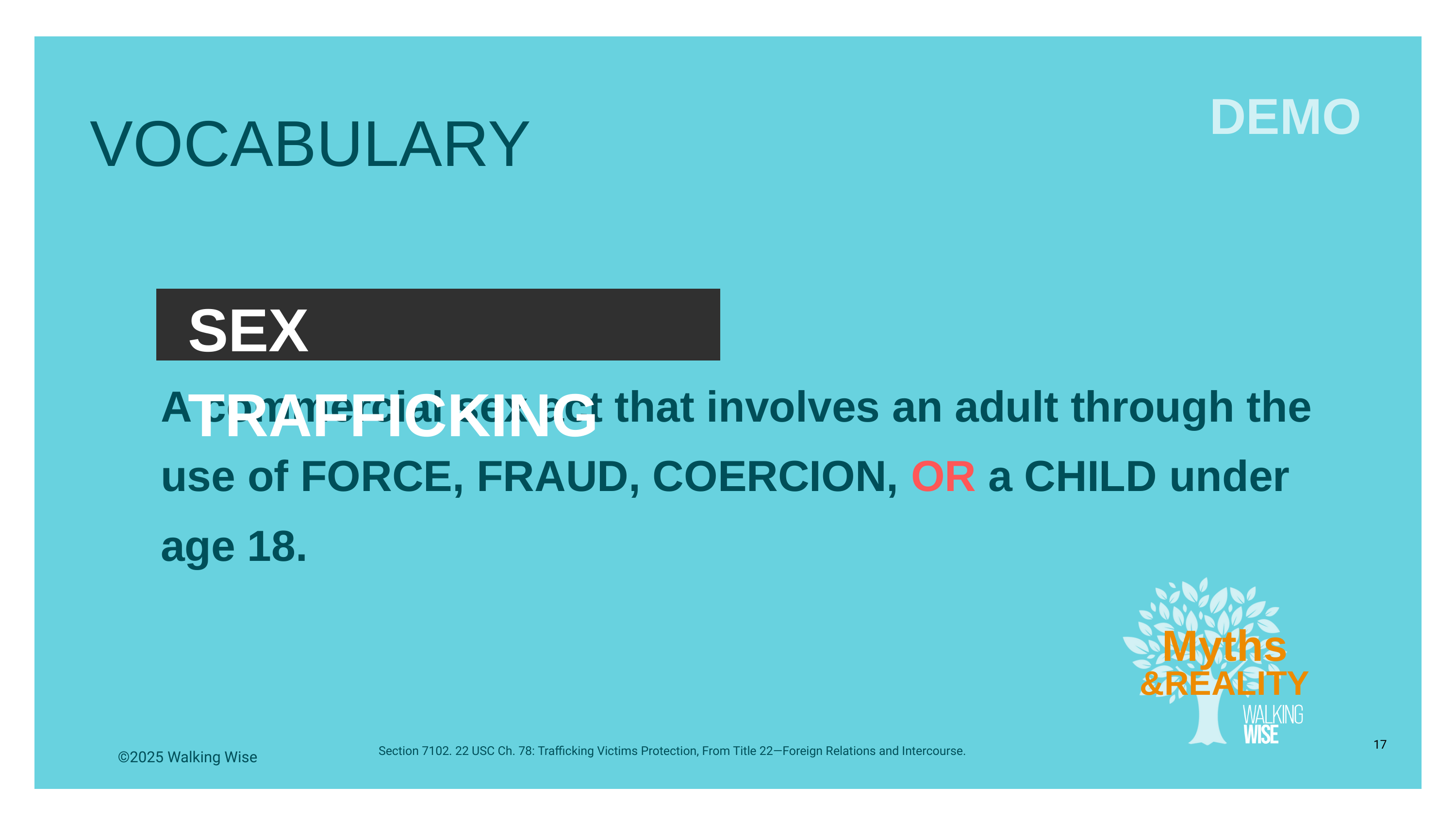

EDUCATON GUIDE
DEMO
VOCABULARY
SEX TRAFFICKING

A commercial sex act that involves an adult through the use of FORCE, FRAUD, COERCION, OR a CHILD under age 18.

Myths
&REALITY

17
Section 7102. 22 USC Ch. 78: Trafficking Victims Protection, From Title 22—Foreign Relations and Intercourse.
©2025 Walking Wise
3